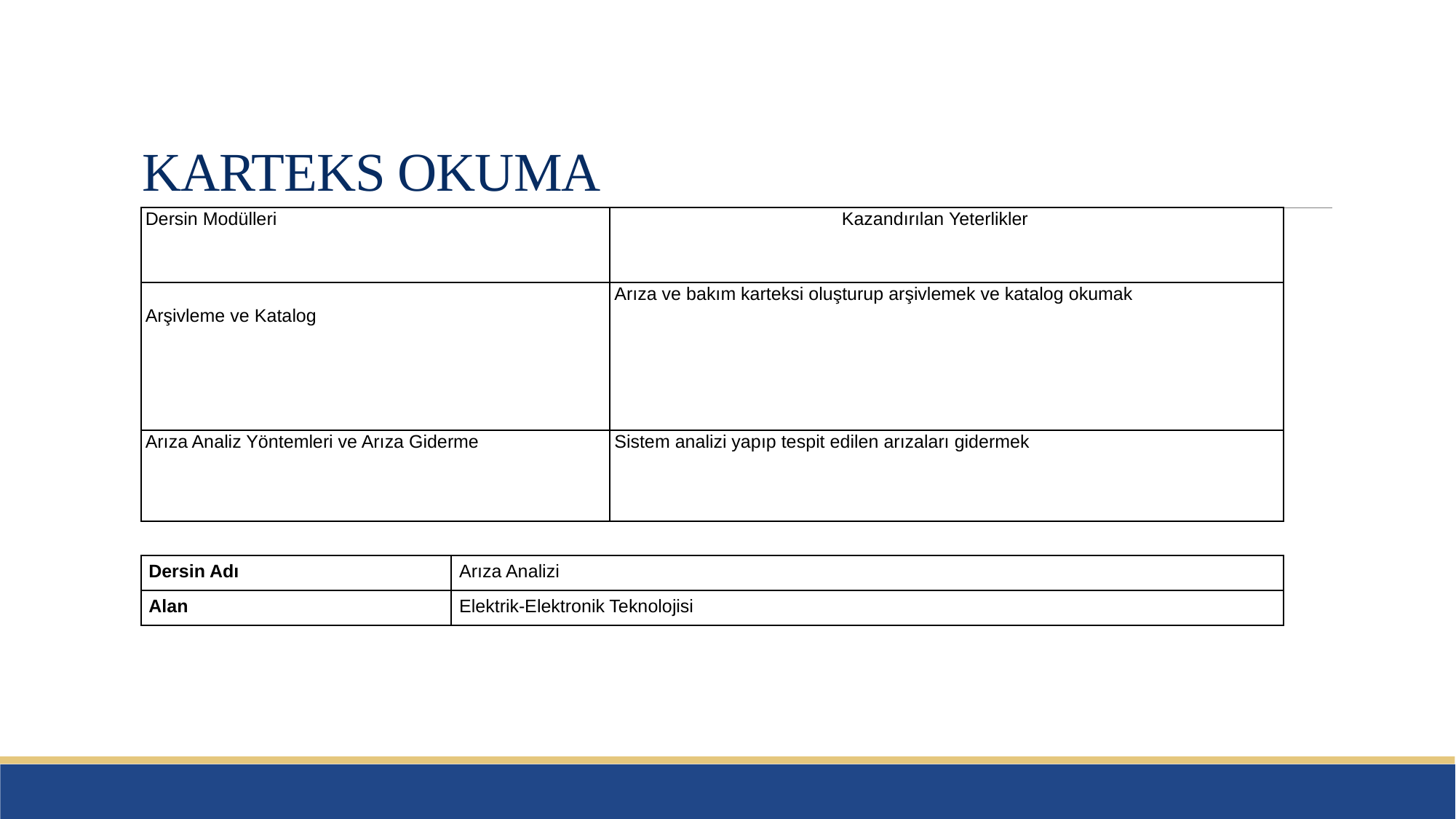

# KARTEKS OKUMA
| Dersin Modülleri | Kazandırılan Yeterlikler |
| --- | --- |
| Arşivleme ve Katalog | Arıza ve bakım karteksi oluşturup arşivlemek ve katalog okumak |
| Arıza Analiz Yöntemleri ve Arıza Giderme | Sistem analizi yapıp tespit edilen arızaları gidermek |
| Dersin Adı | Arıza Analizi |
| --- | --- |
| Alan | Elektrik-Elektronik Teknolojisi |